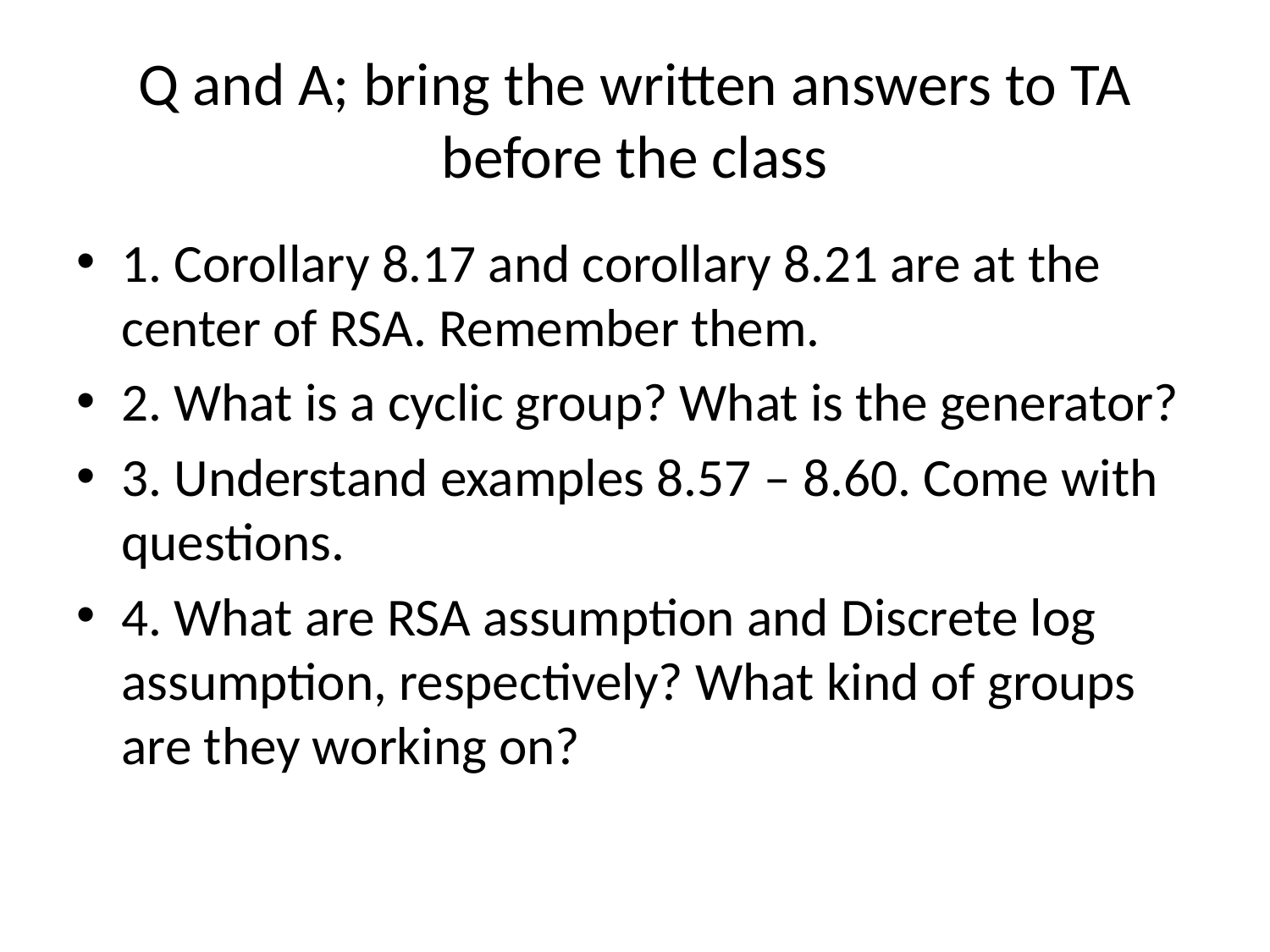

# Q and A; bring the written answers to TA before the class
1. Corollary 8.17 and corollary 8.21 are at the center of RSA. Remember them.
2. What is a cyclic group? What is the generator?
3. Understand examples 8.57 – 8.60. Come with questions.
4. What are RSA assumption and Discrete log assumption, respectively? What kind of groups are they working on?